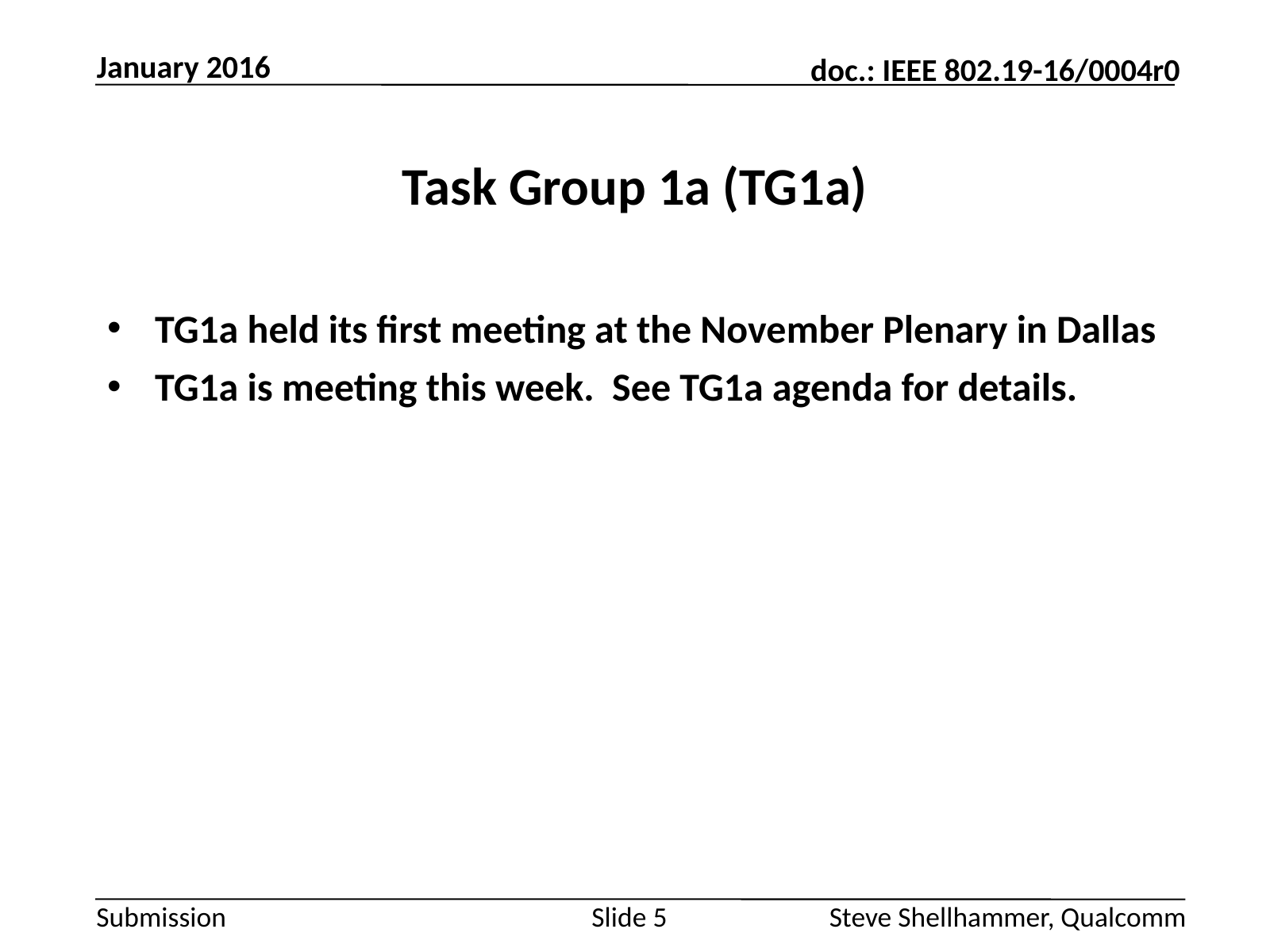

January 2016
# Task Group 1a (TG1a)
TG1a held its first meeting at the November Plenary in Dallas
TG1a is meeting this week.  See TG1a agenda for details.

Slide 5
Steve Shellhammer, Qualcomm